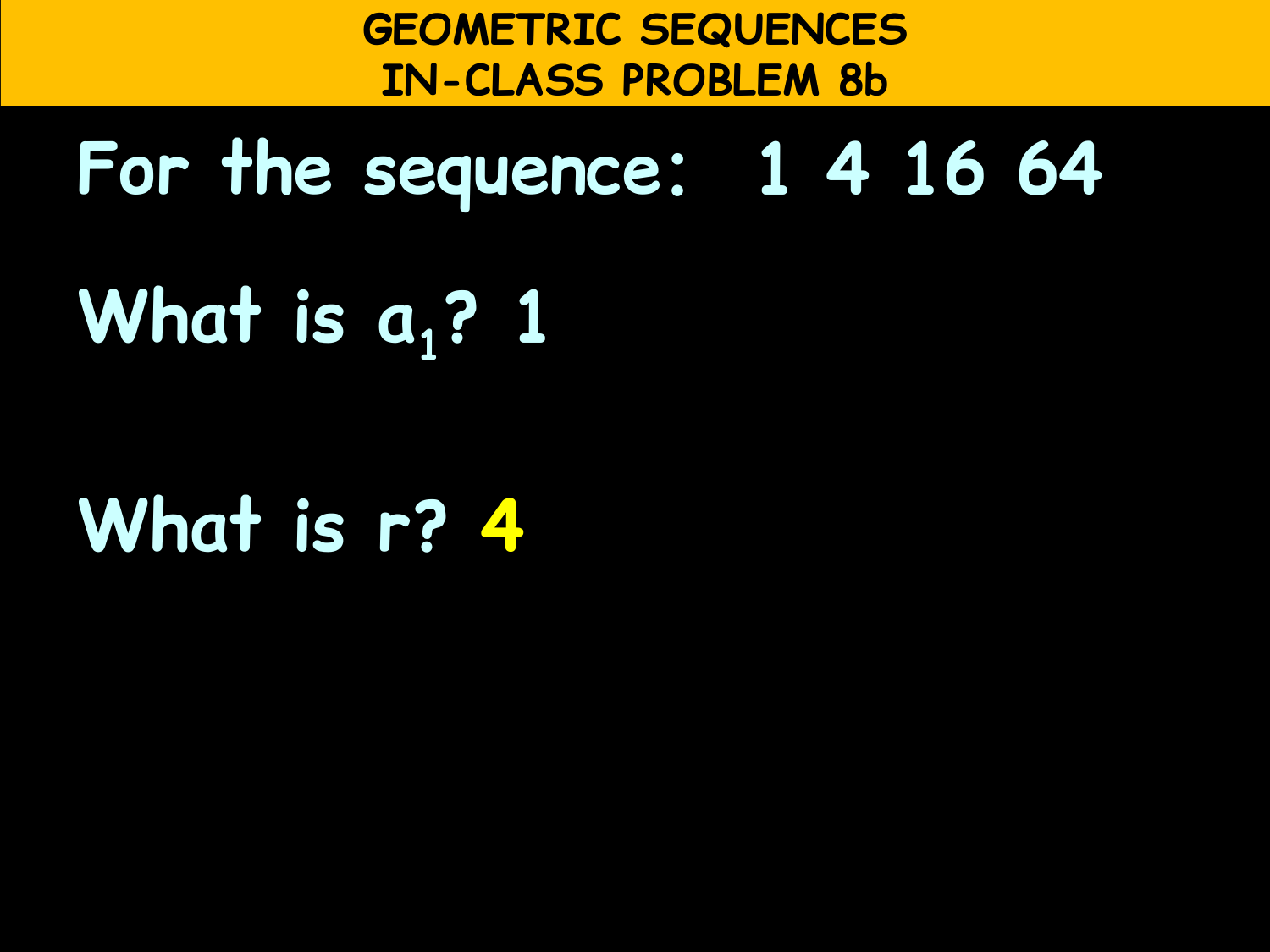

GEOMETRIC SEQUENCES
IN-CLASS PROBLEM 8b
For the sequence:  1 4 16 64

What is a1? 1

What is r? 4